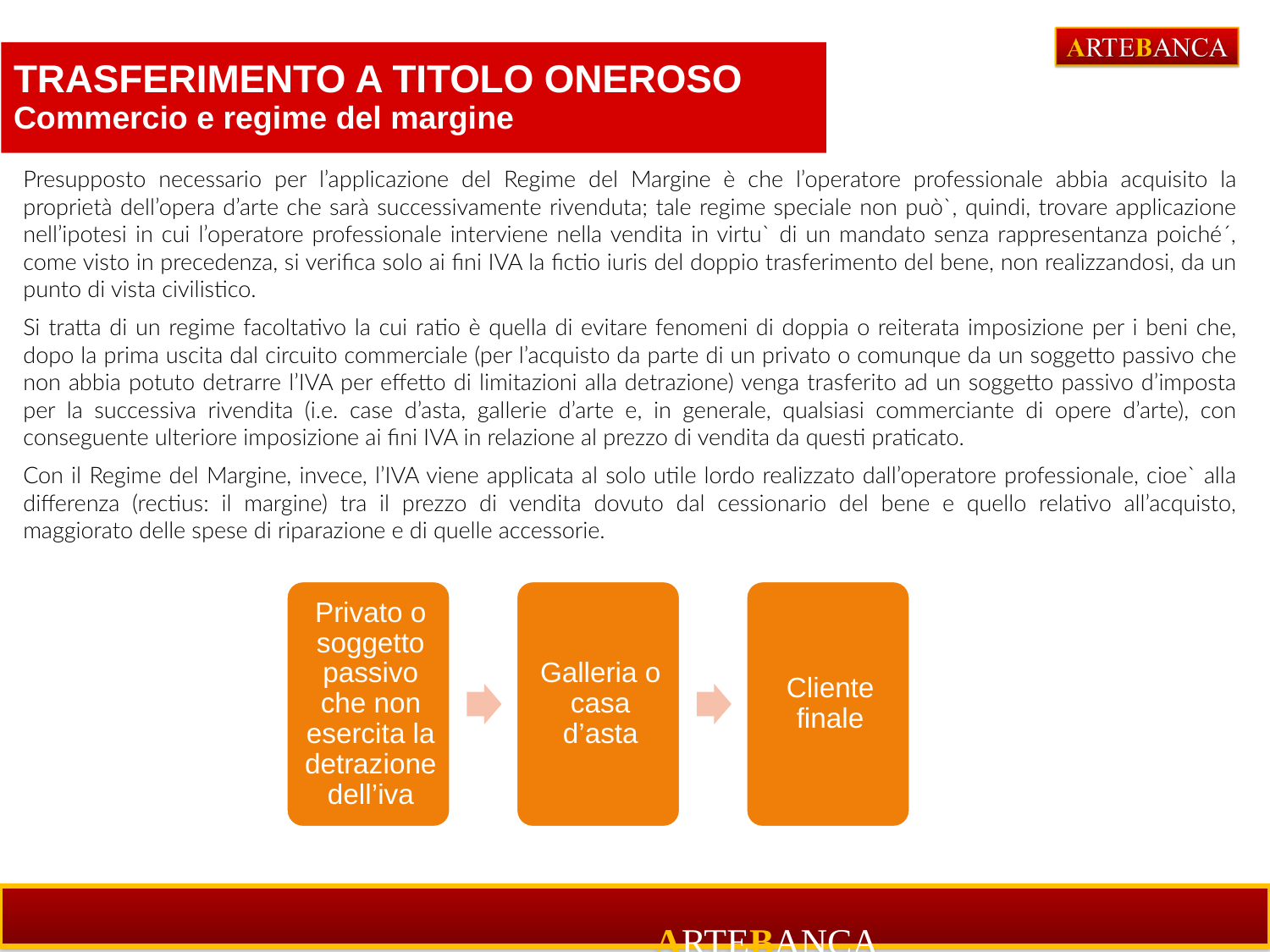

TRASFERIMENTO A TITOLO ONEROSO
Commercio e regime del margine
Presupposto necessario per l’applicazione del Regime del Margine è che l’operatore professionale abbia acquisito la proprietà dell’opera d’arte che sarà successivamente rivenduta; tale regime speciale non può`, quindi, trovare applicazione nell’ipotesi in cui l’operatore professionale interviene nella vendita in virtu` di un mandato senza rappresentanza poiché´, come visto in precedenza, si verifica solo ai fini IVA la fictio iuris del doppio trasferimento del bene, non realizzandosi, da un punto di vista civilistico.
Si tratta di un regime facoltativo la cui ratio è quella di evitare fenomeni di doppia o reiterata imposizione per i beni che, dopo la prima uscita dal circuito commerciale (per l’acquisto da parte di un privato o comunque da un soggetto passivo che non abbia potuto detrarre l’IVA per effetto di limitazioni alla detrazione) venga trasferito ad un soggetto passivo d’imposta per la successiva rivendita (i.e. case d’asta, gallerie d’arte e, in generale, qualsiasi commerciante di opere d’arte), con conseguente ulteriore imposizione ai fini IVA in relazione al prezzo di vendita da questi praticato.
Con il Regime del Margine, invece, l’IVA viene applicata al solo utile lordo realizzato dall’operatore professionale, cioe` alla differenza (rectius: il margine) tra il prezzo di vendita dovuto dal cessionario del bene e quello relativo all’acquisto, maggiorato delle spese di riparazione e di quelle accessorie.
Privato o soggetto passivo che non esercita la detrazione dell’iva

Galleria o casa d’asta

Cliente finale